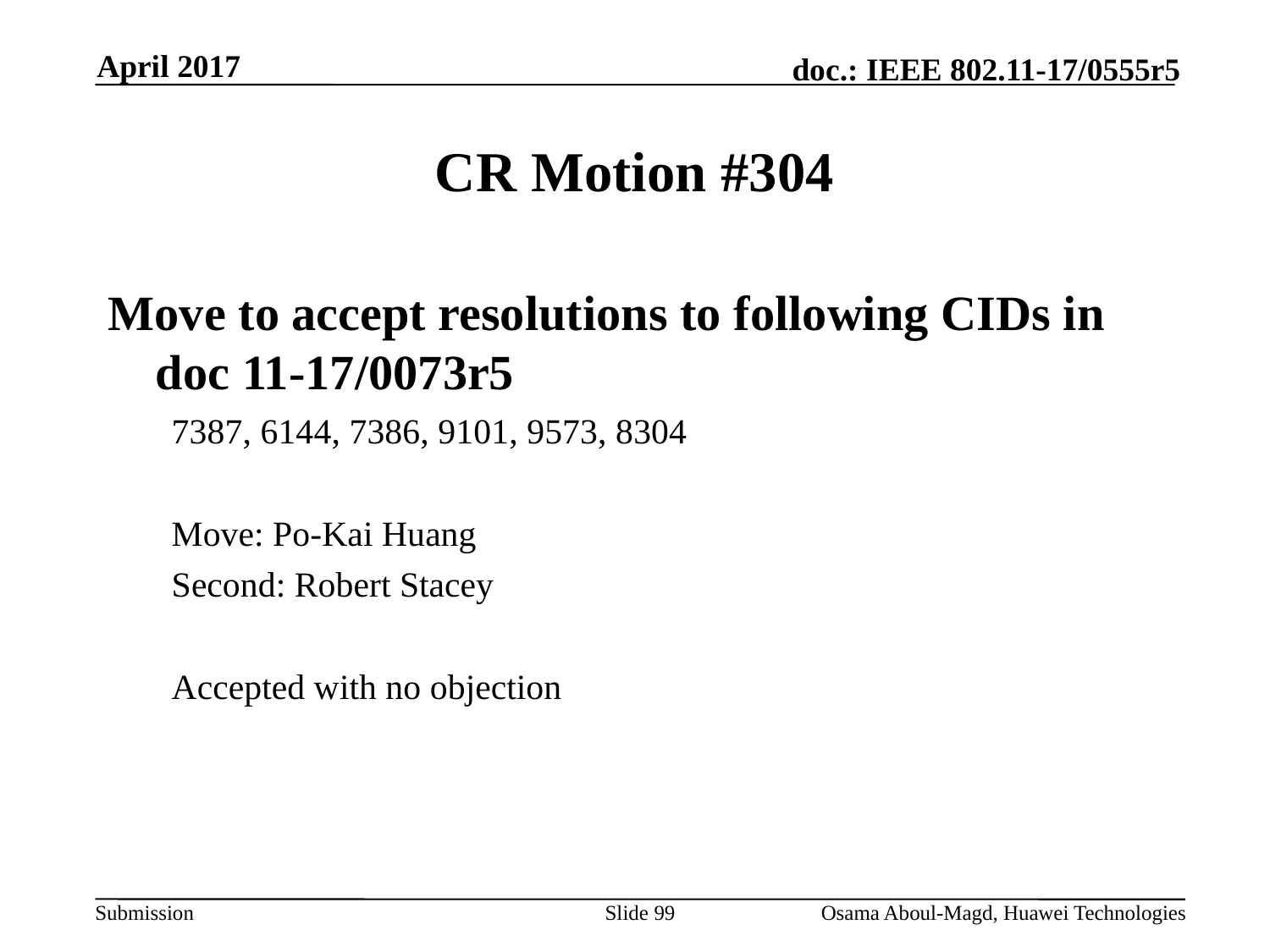

April 2017
# CR Motion #304
Move to accept resolutions to following CIDs in doc 11-17/0073r5
7387, 6144, 7386, 9101, 9573, 8304

Move: Po-Kai Huang
Second: Robert Stacey

Accepted with no objection

Slide 99
Osama Aboul-Magd, Huawei Technologies